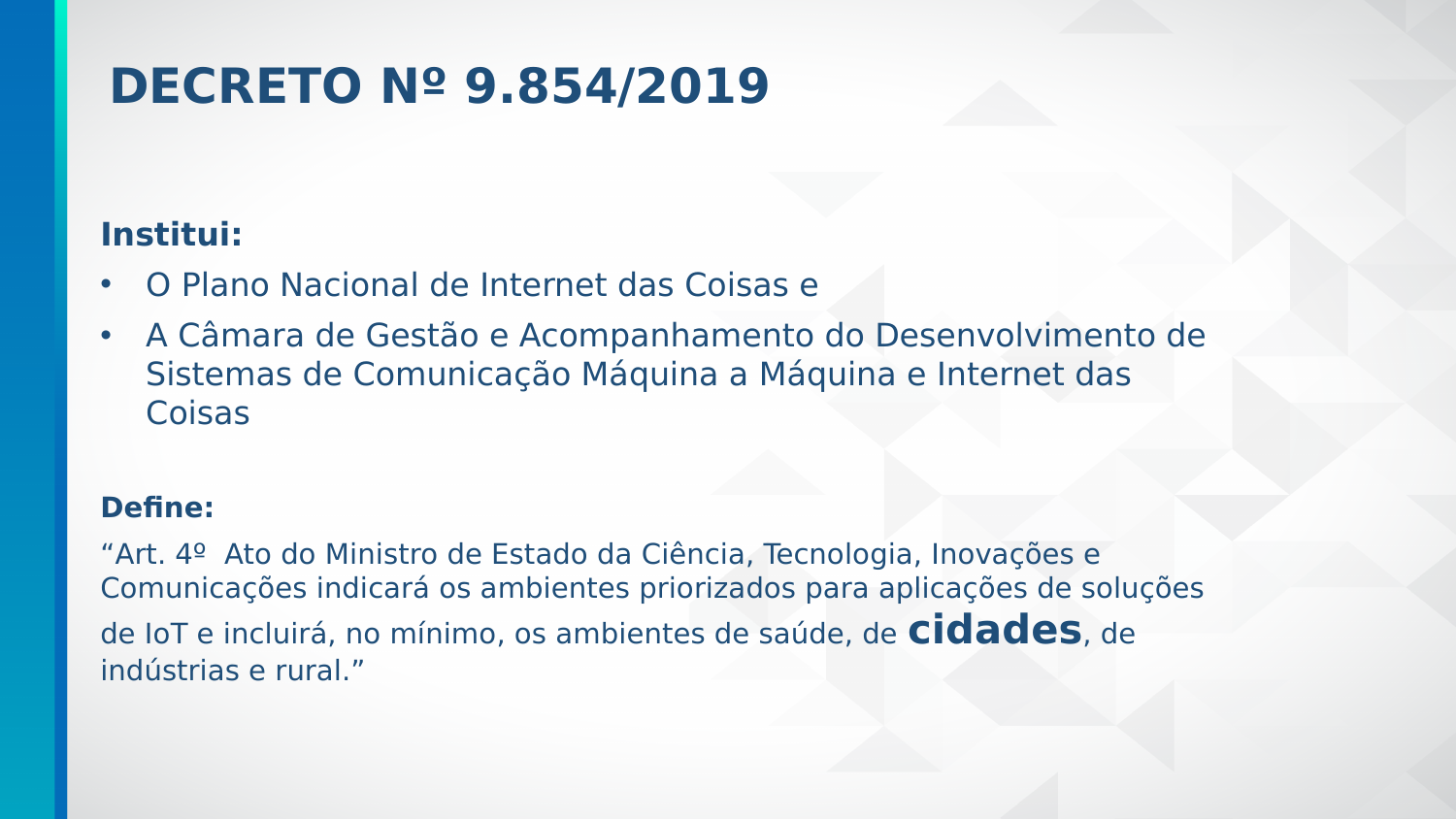

DECRETO Nº 9.854/2019

Institui:
O Plano Nacional de Internet das Coisas e
A Câmara de Gestão e Acompanhamento do Desenvolvimento de Sistemas de Comunicação Máquina a Máquina e Internet das Coisas

Define:
“Art. 4º  Ato do Ministro de Estado da Ciência, Tecnologia, Inovações e Comunicações indicará os ambientes priorizados para aplicações de soluções de IoT e incluirá, no mínimo, os ambientes de saúde, de cidades, de indústrias e rural.”